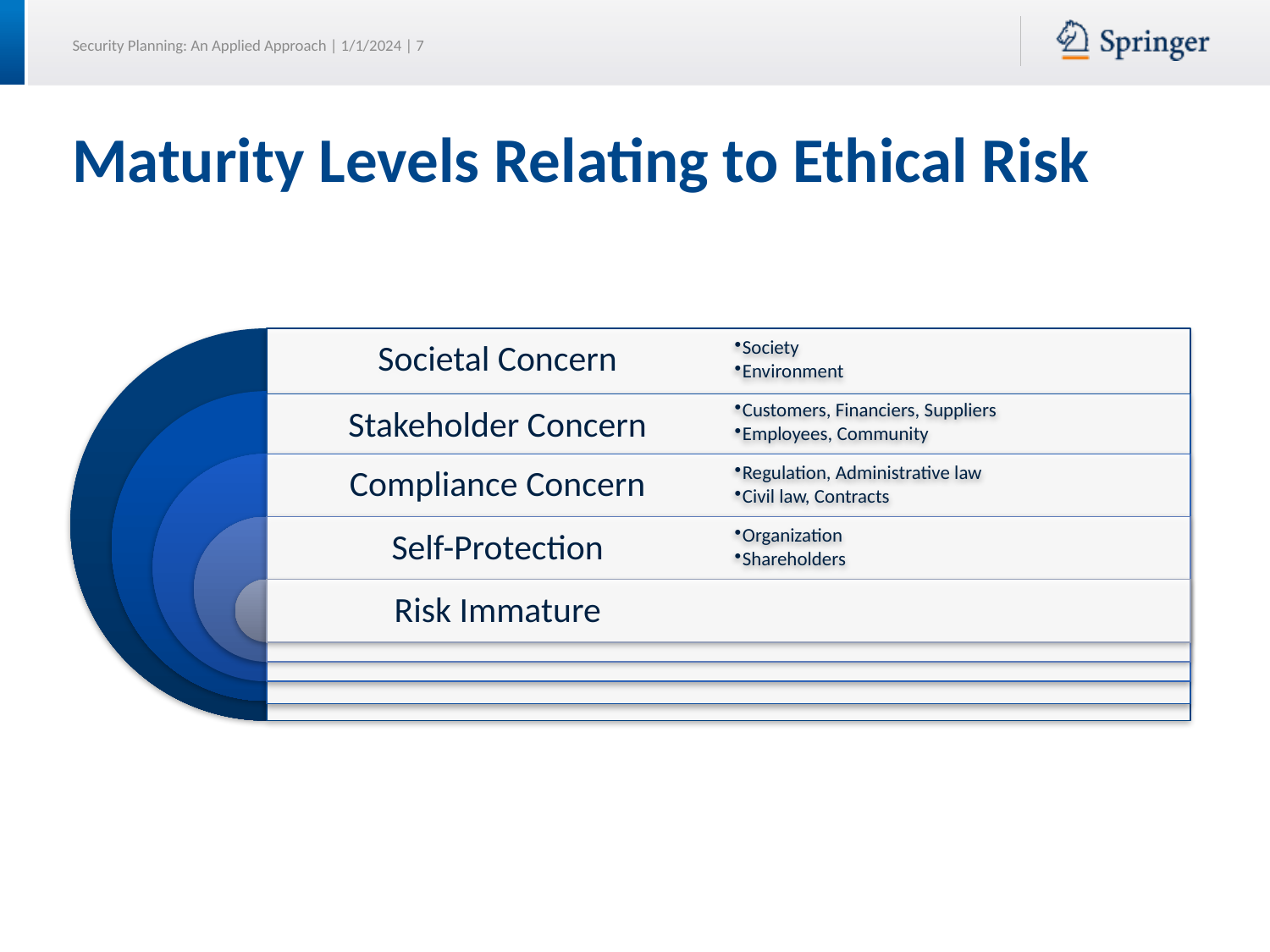

# Maturity Levels Relating to Ethical Risk
Societal Concern
Stakeholder Concern
Compliance Concern
Self-Protection
Risk Immature
Society
Environment
Customers, Financiers, Suppliers
Employees, Community
Regulation, Administrative law
Civil law, Contracts
Organization
Shareholders